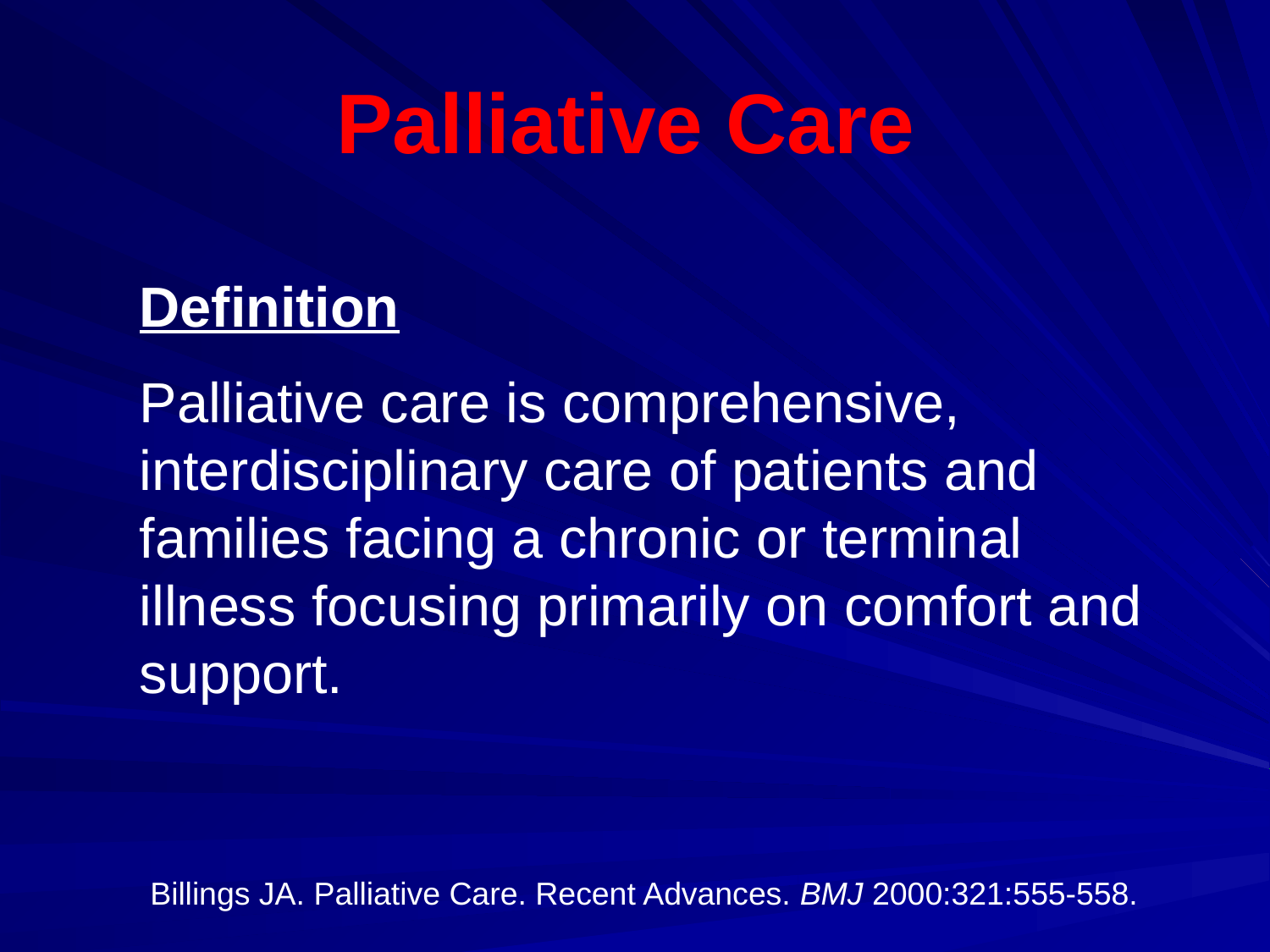

Palliative Care
Definition
Palliative care is comprehensive, interdisciplinary care of patients and families facing a chronic or terminal illness focusing primarily on comfort and support.
Billings JA. Palliative Care. Recent Advances. BMJ 2000:321:555-558.